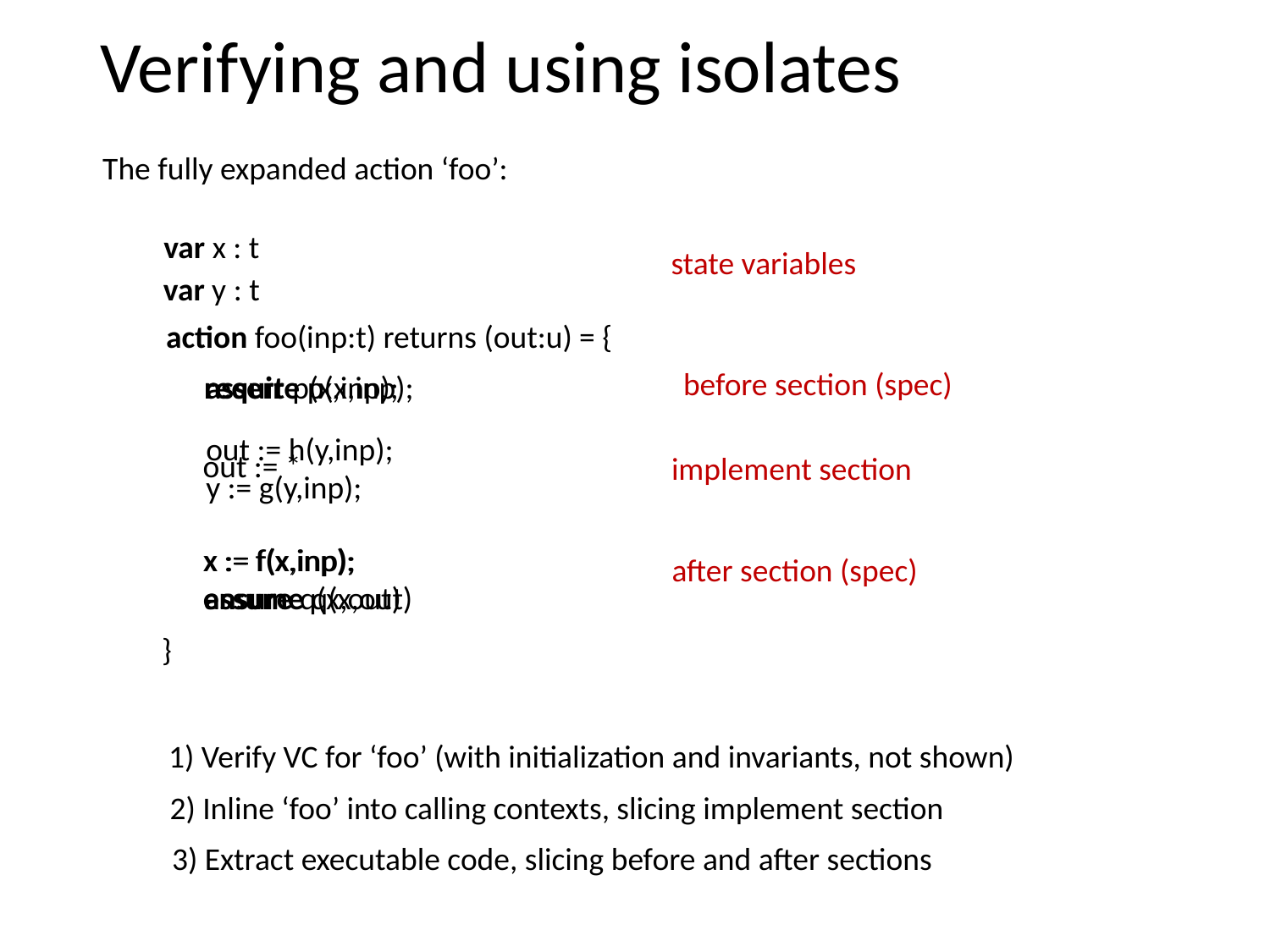

# Verifying and using isolates
The fully expanded action ‘foo’:
var x : t
state variables
var y : t
action foo(inp:t) returns (out:u) = {
before section (spec)
require p(x,inp);
assert p(x,inp);
out := h(y,inp);
y := g(y,inp);
out := *
implement section
x := f(x,inp);
ensure q(x,out)
x := f(x,inp);
assume q(x,out)
after section (spec)
}
1) Verify VC for ‘foo’ (with initialization and invariants, not shown)
2) Inline ‘foo’ into calling contexts, slicing implement section
3) Extract executable code, slicing before and after sections